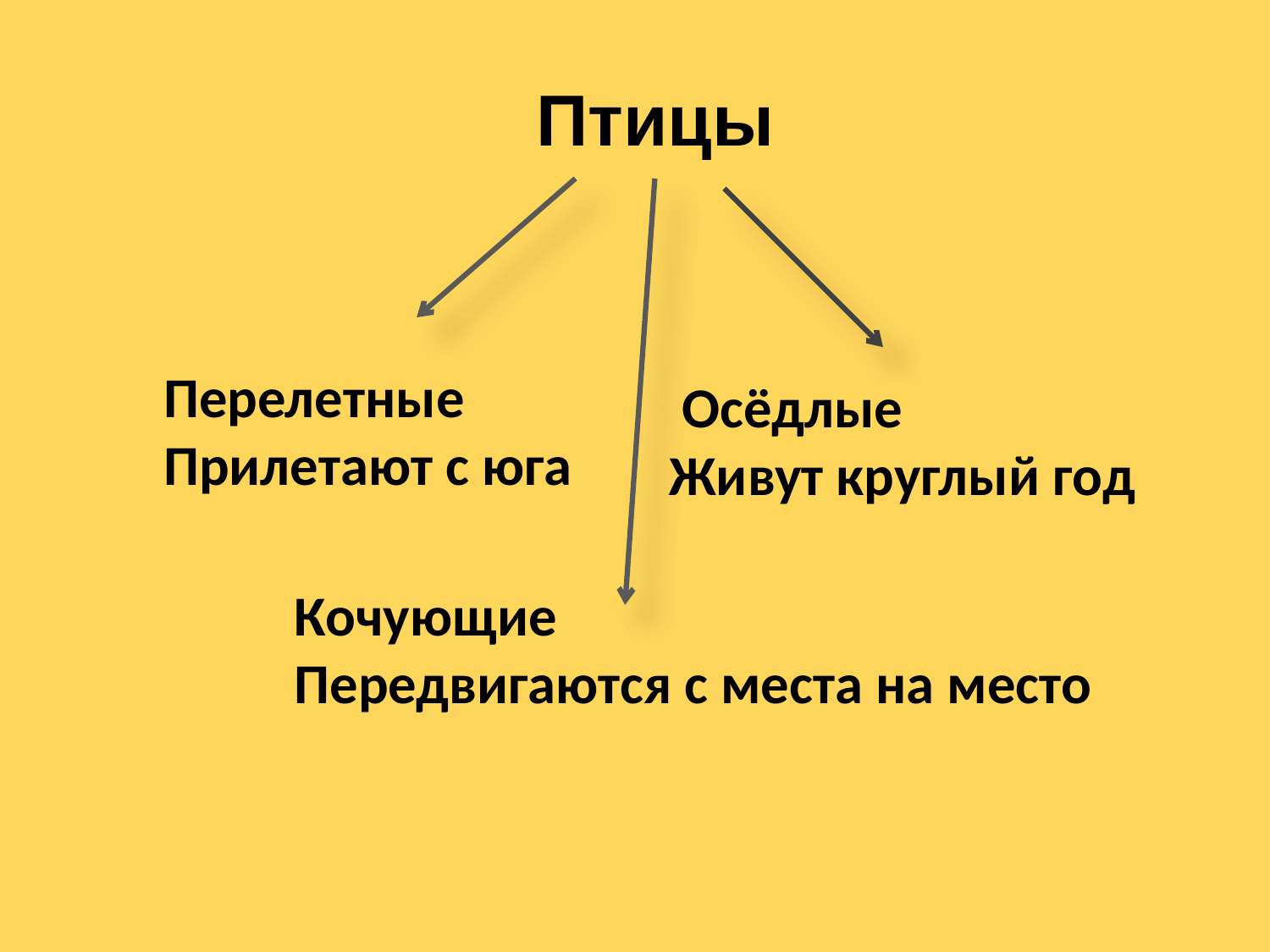

# Птицы

Перелетные
Прилетают с юга

 Осёдлые
Живут круглый год

Кочующие
Передвигаются с места на место